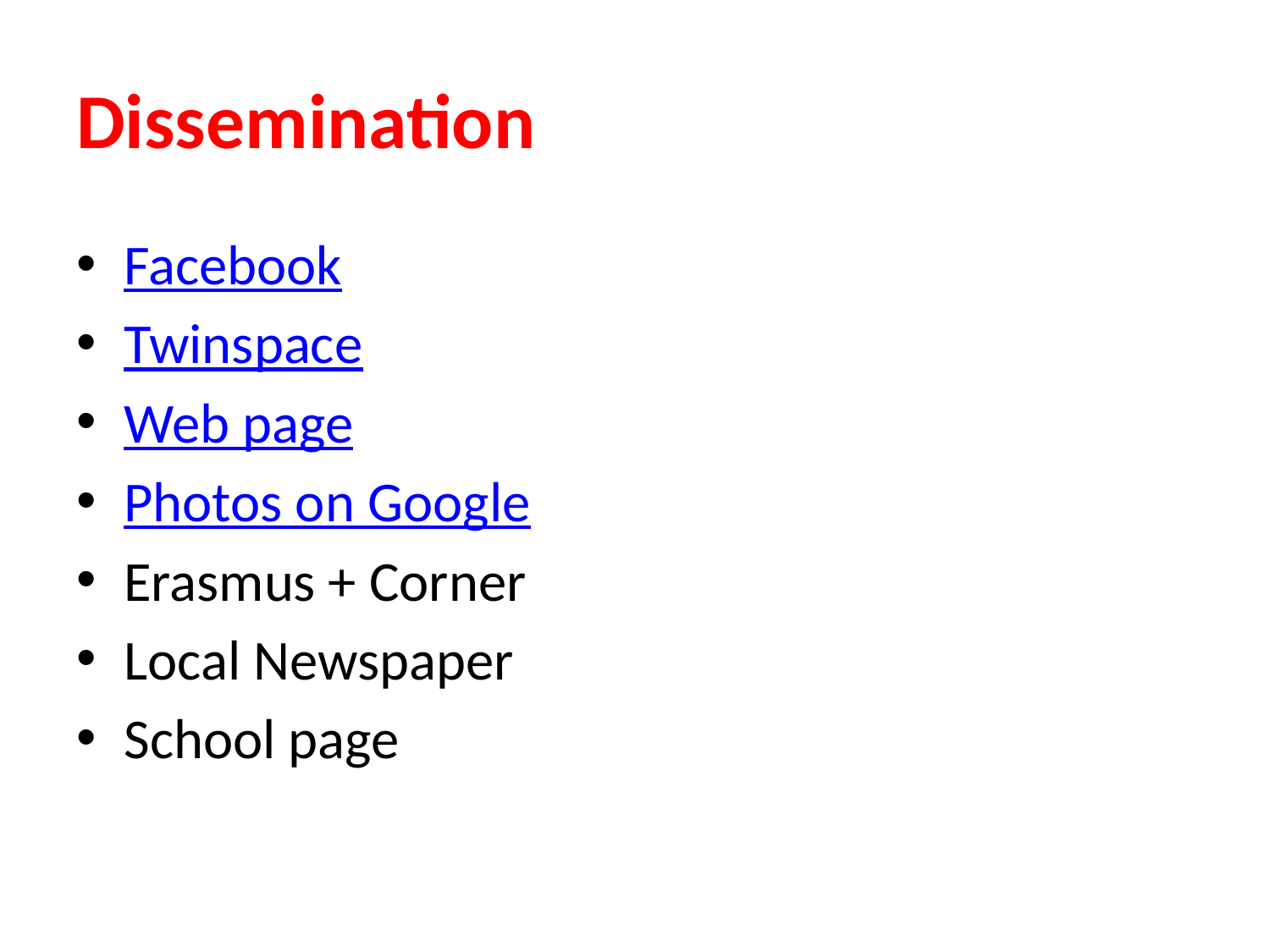

# Dissemination
Facebook
Twinspace
Web page
Photos on Google
Erasmus + Corner
Local Newspaper
School page